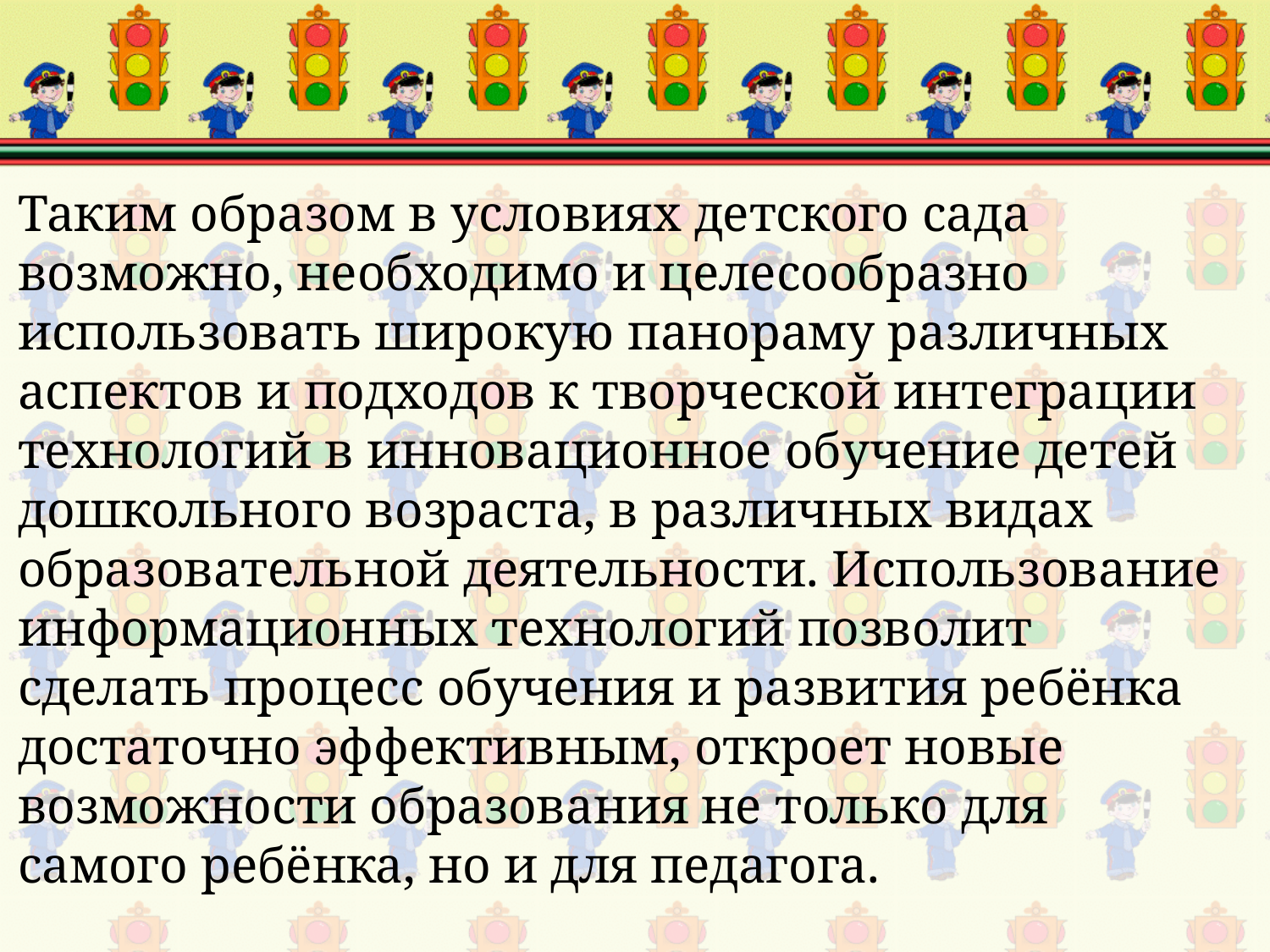

Таким образом в условиях детского сада возможно, необходимо и целесообразно использовать широкую панораму различных аспектов и подходов к творческой интеграции технологий в инновационное обучение детей дошкольного возраста, в различных видах образовательной деятельности. Использование информационных технологий позволит сделать процесс обучения и развития ребёнка достаточно эффективным, откроет новые возможности образования не только для самого ребёнка, но и для педагога.